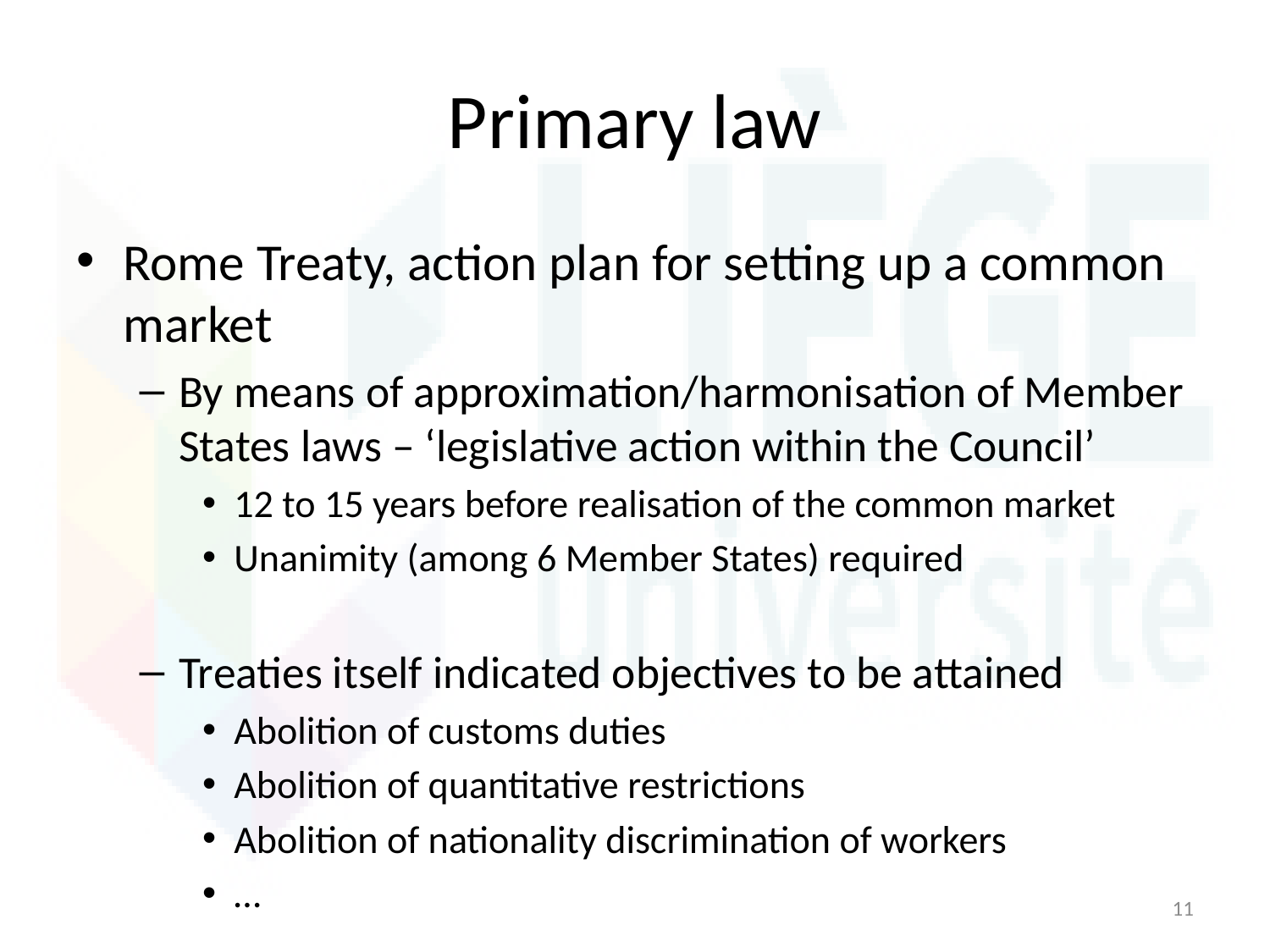

# Primary law
Rome Treaty, action plan for setting up a common market
By means of approximation/harmonisation of Member States laws – ‘legislative action within the Council’
12 to 15 years before realisation of the common market
Unanimity (among 6 Member States) required

Treaties itself indicated objectives to be attained
Abolition of customs duties
Abolition of quantitative restrictions
Abolition of nationality discrimination of workers
…
11